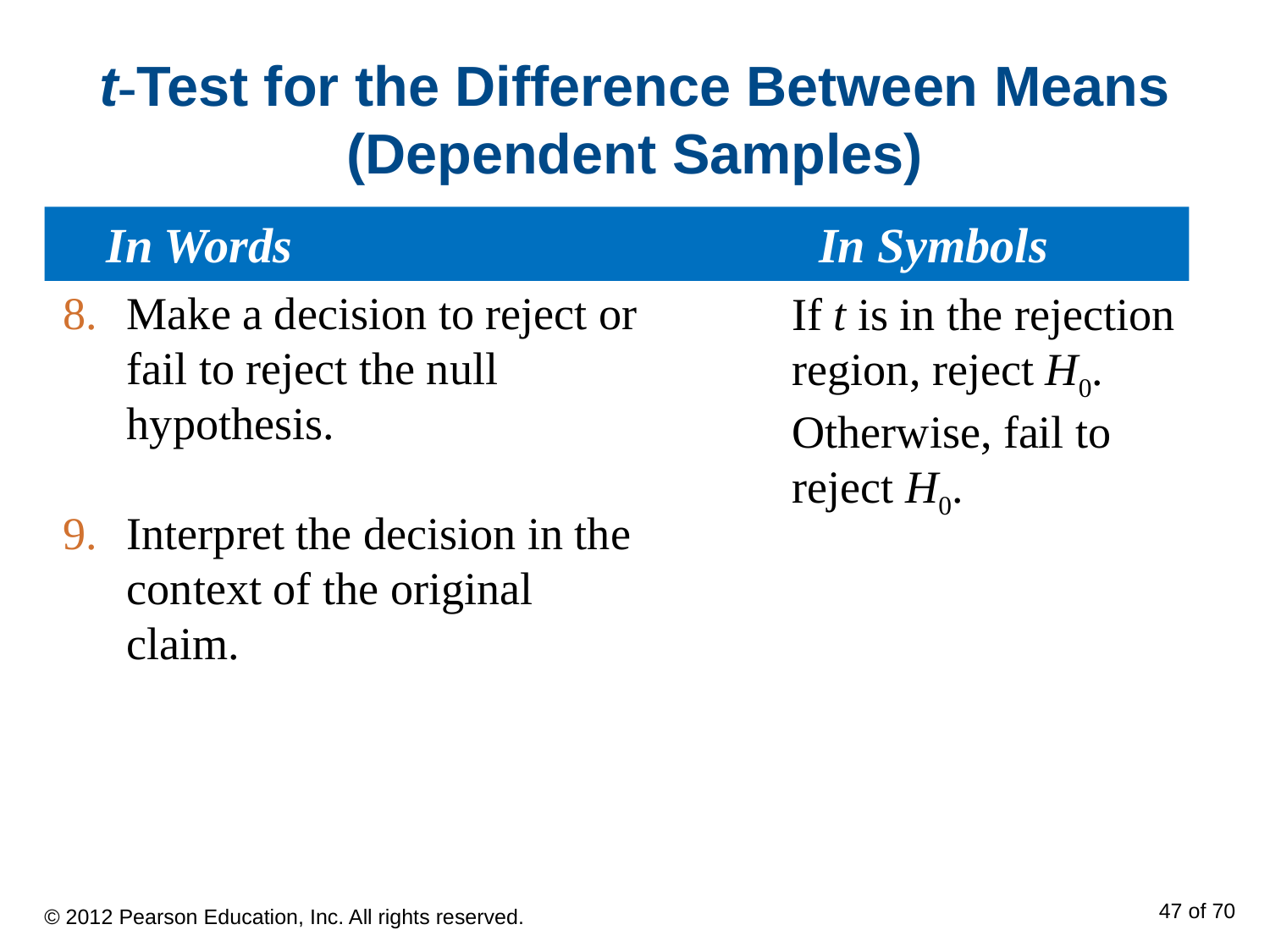

# t-Test for the Difference Between Means (Dependent Samples)

    In Words					In Symbols
Make a decision to reject or fail to reject the null hypothesis.

Interpret the decision in the context of the original claim.
If t is in the rejection region, reject H0.  Otherwise, fail to reject H0.
© 2012 Pearson Education, Inc. All rights reserved.
47 of 70